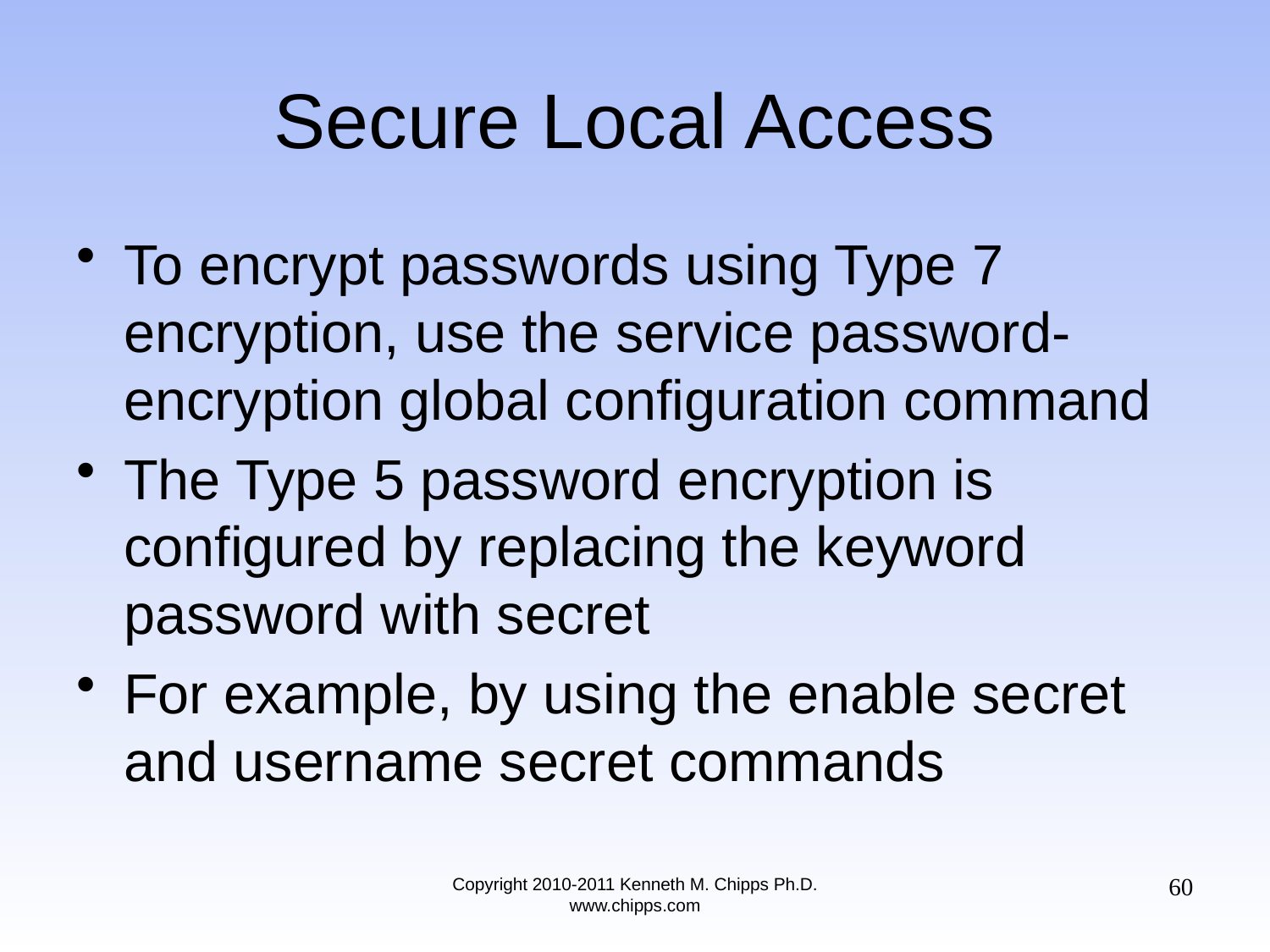

# Secure Local Access
To encrypt passwords using Type 7 encryption, use the service password-encryption global configuration command
The Type 5 password encryption is configured by replacing the keyword password with secret
For example, by using the enable secret and username secret commands
60
Copyright 2010-2011 Kenneth M. Chipps Ph.D. www.chipps.com